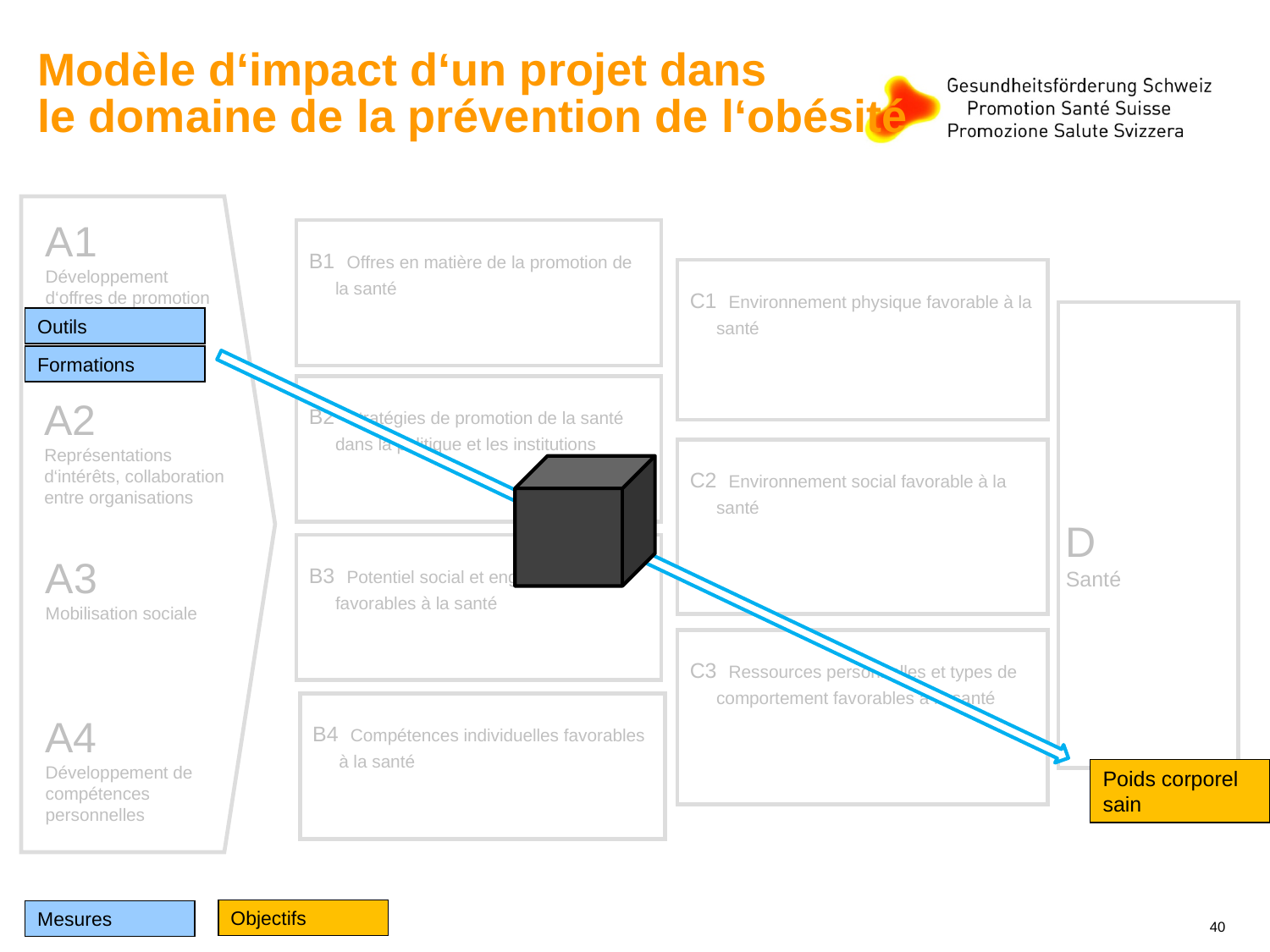

# Modèle d‘impact d‘un projet dans le domaine de la prévention de l‘obésité
A1
Développement
d‘offres de promotion
de la santé
C1 Environnement physique favorable à la santé

D
Santé

B2 Stratégies de promotion de la santé dans la politique et les institutions
A2
Représentations
d‘intérêts, collaboration
entre organisations
C2 Environnement social favorable à la santé
B3 Potentiel social et engagement favorables à la santé
A3
Mobilisation sociale
C3 Ressources personnelles et types de comportement favorables à la santé

A4
Développement de compétences
personnelles
B1 Offres en matière de la promotion de la santé

B4 Compétences individuelles favorables à la santé
Outils
Formations

Poids corporel sain

40
Objectifs
Mesures